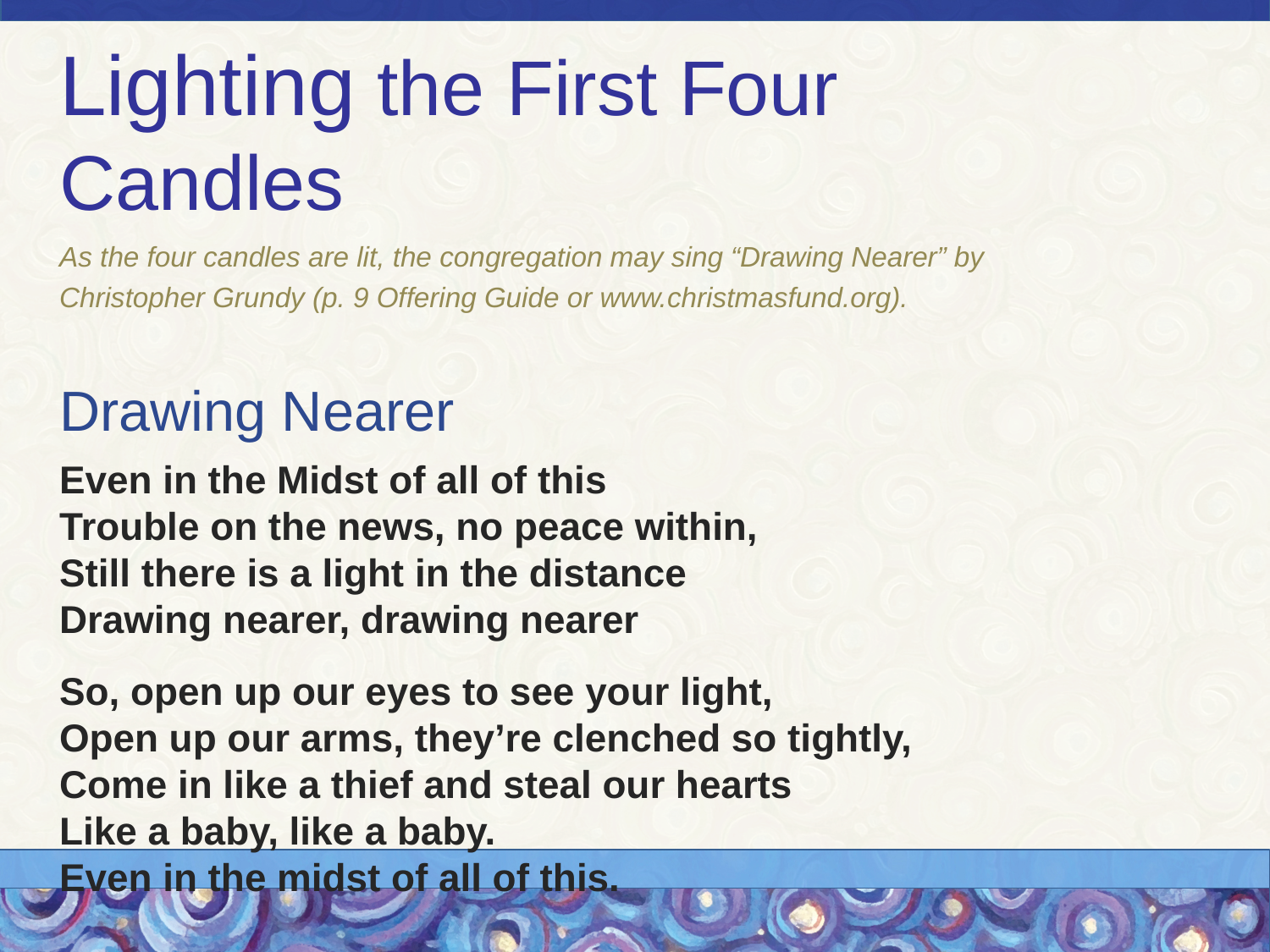

Lighting the First Four Candles

As the four candles are lit, the congregation may sing “Drawing Nearer” by Christopher Grundy (p. 9 Offering Guide or www.christmasfund.org).

Drawing Nearer

Even in the Midst of all of this
Trouble on the news, no peace within,
Still there is a light in the distance
Drawing nearer, drawing nearer

So, open up our eyes to see your light,
Open up our arms, they’re clenched so tightly,
Come in like a thief and steal our hearts
Like a baby, like a baby.
Even in the midst of all of this.